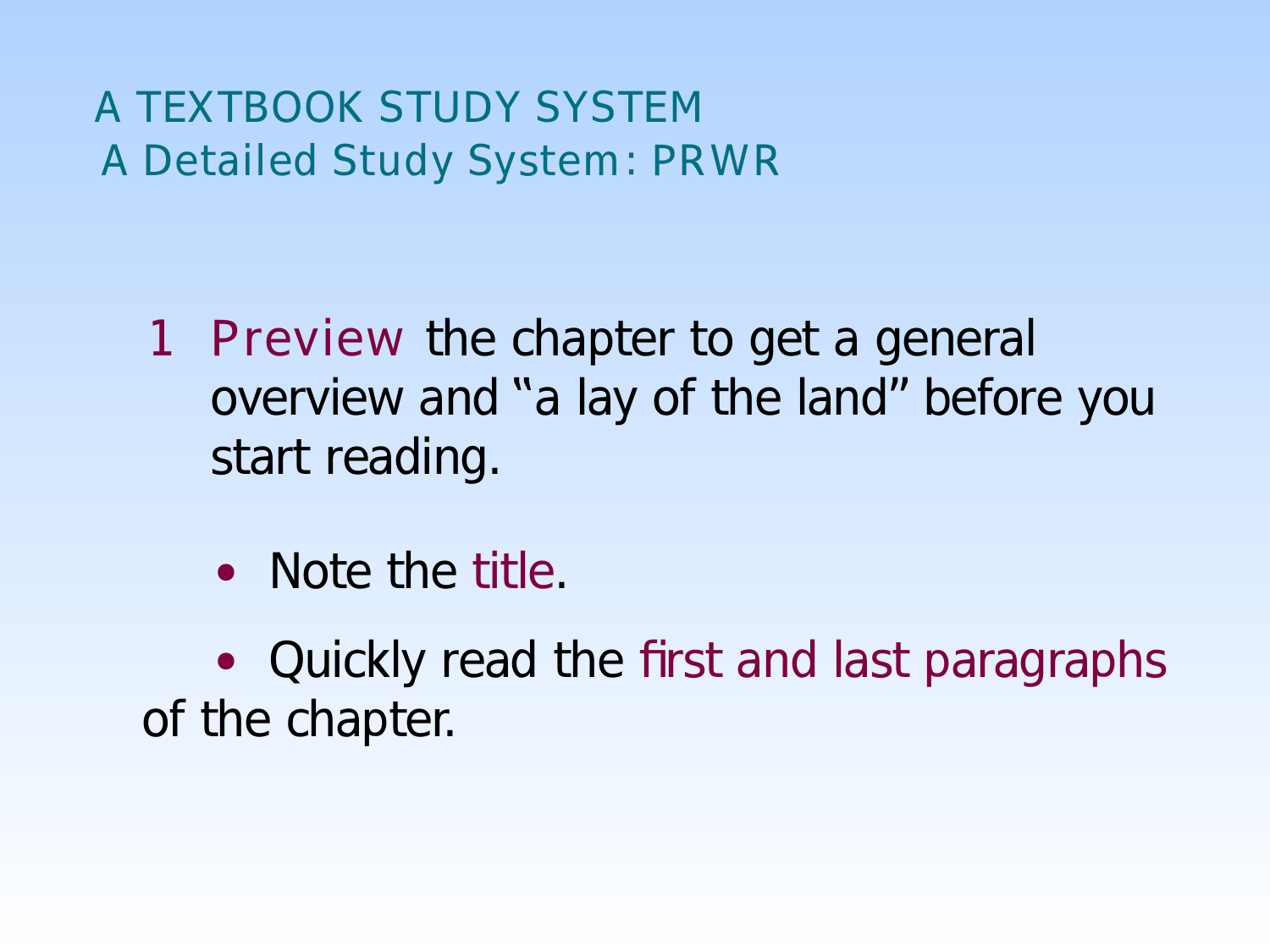

A TEXTBOOK STUDY SYSTEM
A Detailed Study System: PRWR
1	Preview the chapter to get a general overview and “a lay of the land” before you start reading.
•	Note the title.

•	Quickly read the first and last paragraphs of the chapter.